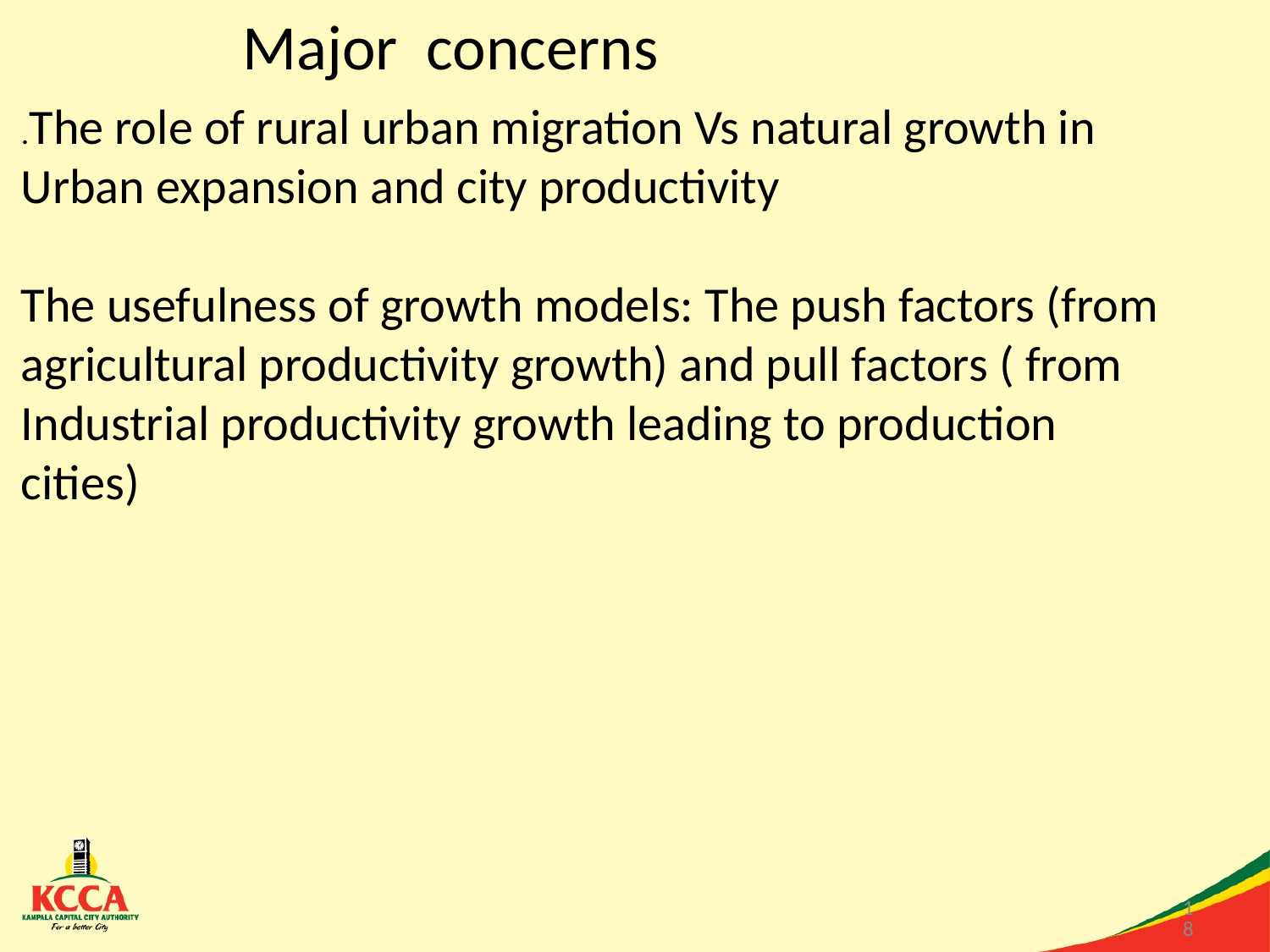

# Major  concerns
.The role of rural urban migration Vs natural growth in Urban expansion and city productivity

The usefulness of growth models: The push factors (from agricultural productivity growth) and pull factors ( from Industrial productivity growth leading to production cities)

18